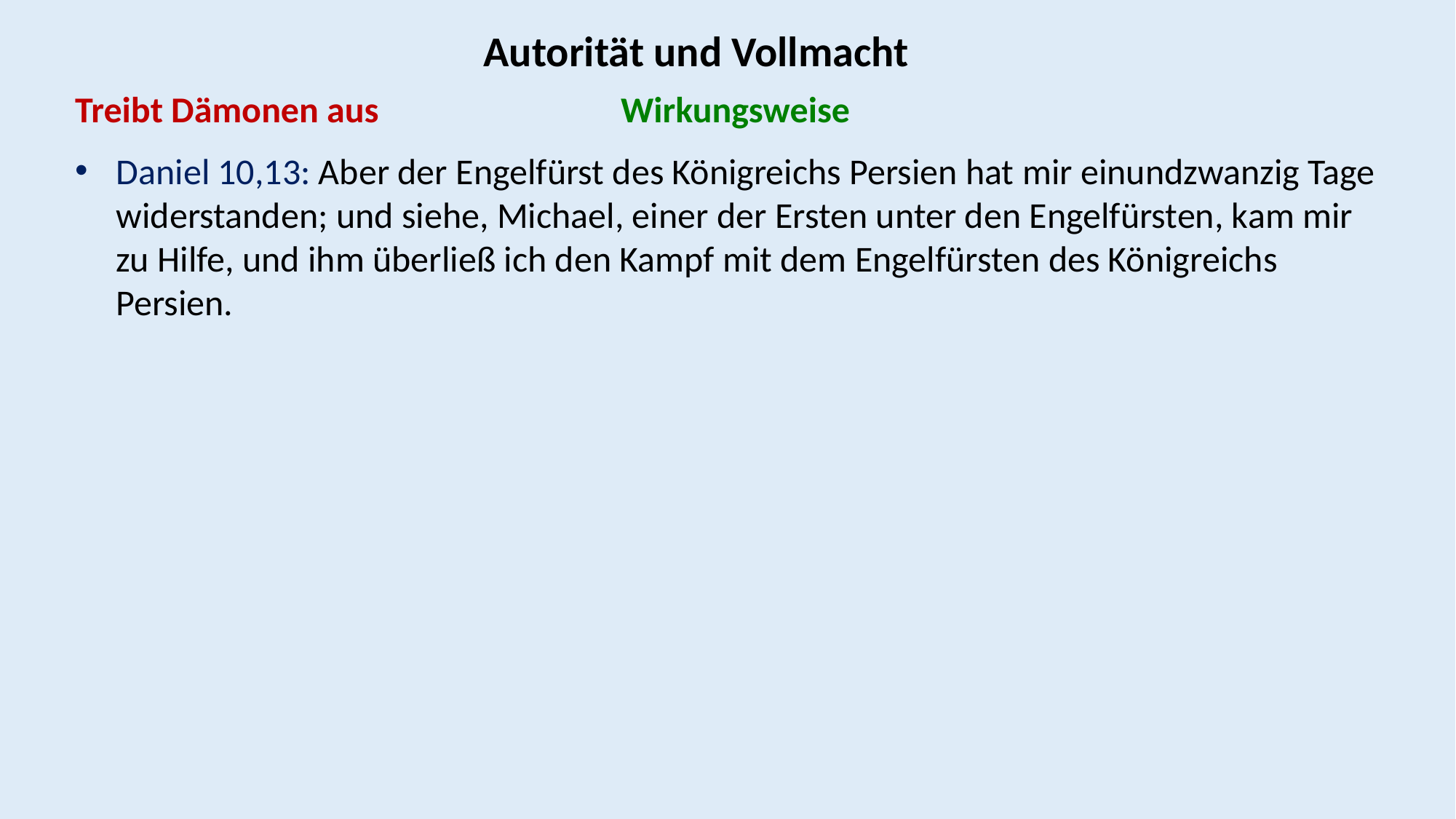

Autorität und Vollmacht
Treibt Dämonen aus			Wirkungsweise
Daniel 10,13: Aber der Engelfürst des Königreichs Persien hat mir einundzwanzig Tage widerstanden; und siehe, Michael, einer der Ersten unter den Engelfürsten, kam mir zu Hilfe, und ihm überließ ich den Kampf mit dem Engelfürsten des Königreichs Persien.